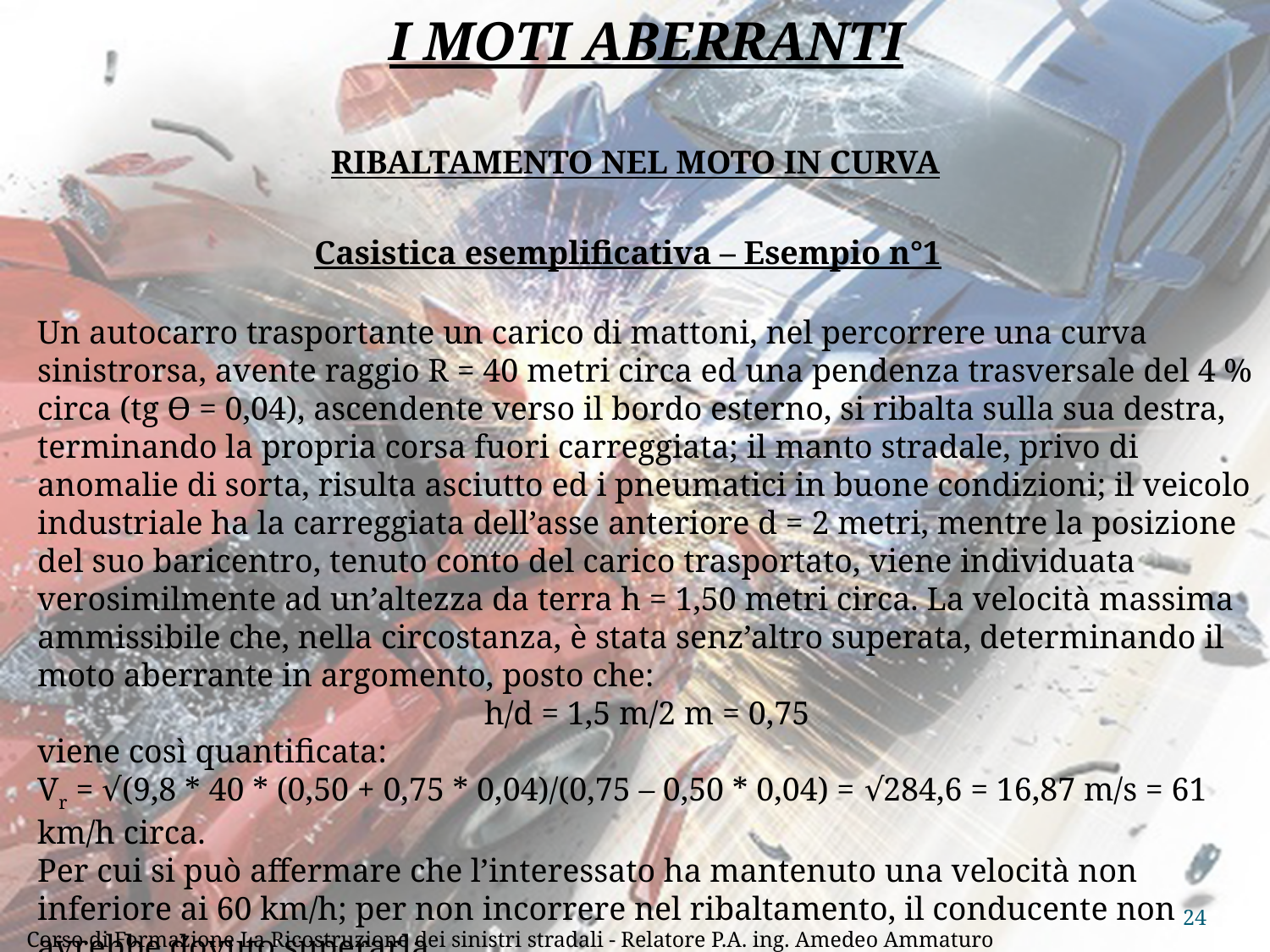

I MOTI ABERRANTI
RIBALTAMENTO NEL MOTO IN CURVA
Casistica esemplificativa – Esempio n°1
Un autocarro trasportante un carico di mattoni, nel percorrere una curva sinistrorsa, avente raggio R = 40 metri circa ed una pendenza trasversale del 4 % circa (tg Ɵ = 0,04), ascendente verso il bordo esterno, si ribalta sulla sua destra, terminando la propria corsa fuori carreggiata; il manto stradale, privo di anomalie di sorta, risulta asciutto ed i pneumatici in buone condizioni; il veicolo industriale ha la carreggiata dell’asse anteriore d = 2 metri, mentre la posizione del suo baricentro, tenuto conto del carico trasportato, viene individuata verosimilmente ad un’altezza da terra h = 1,50 metri circa. La velocità massima ammissibile che, nella circostanza, è stata senz’altro superata, determinando il moto aberrante in argomento, posto che:
h/d = 1,5 m/2 m = 0,75
viene così quantificata:
Vr = √(9,8 * 40 * (0,50 + 0,75 * 0,04)/(0,75 – 0,50 * 0,04) = √284,6 = 16,87 m/s = 61 km/h circa.
Per cui si può affermare che l’interessato ha mantenuto una velocità non inferiore ai 60 km/h; per non incorrere nel ribaltamento, il conducente non avrebbe dovuto superarla.
24
Corso di Formazione La Ricostruzione dei sinistri stradali - Relatore P.A. ing. Amedeo Ammaturo